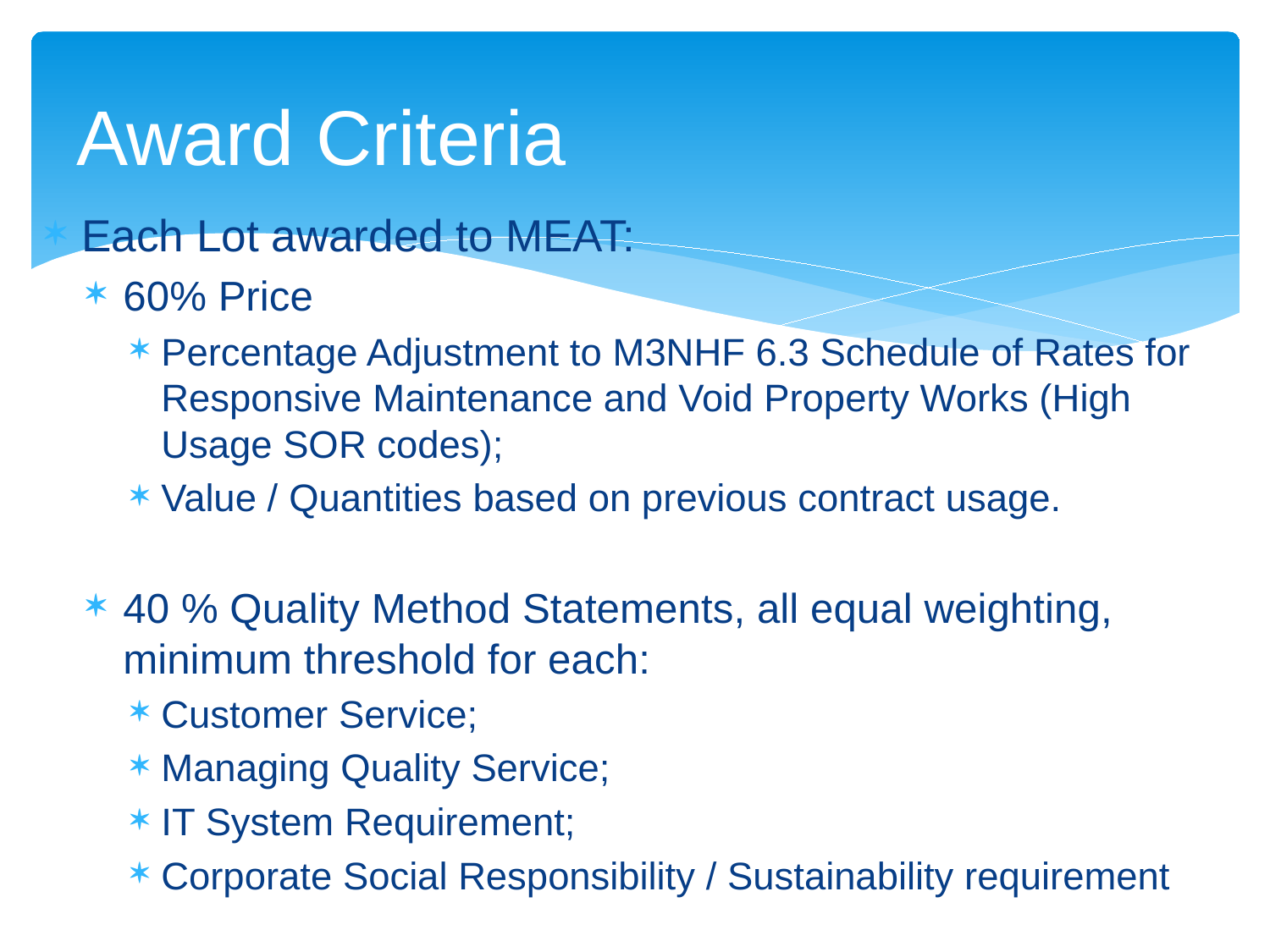

# Award Criteria
Each Lot awarded to MEAT:
60% Price
Percentage Adjustment to M3NHF 6.3 Schedule of Rates for Responsive Maintenance and Void Property Works (High Usage SOR codes);
Value / Quantities based on previous contract usage.

40 % Quality Method Statements, all equal weighting, minimum threshold for each:
Customer Service;
Managing Quality Service;
IT System Requirement;
Corporate Social Responsibility / Sustainability requirement